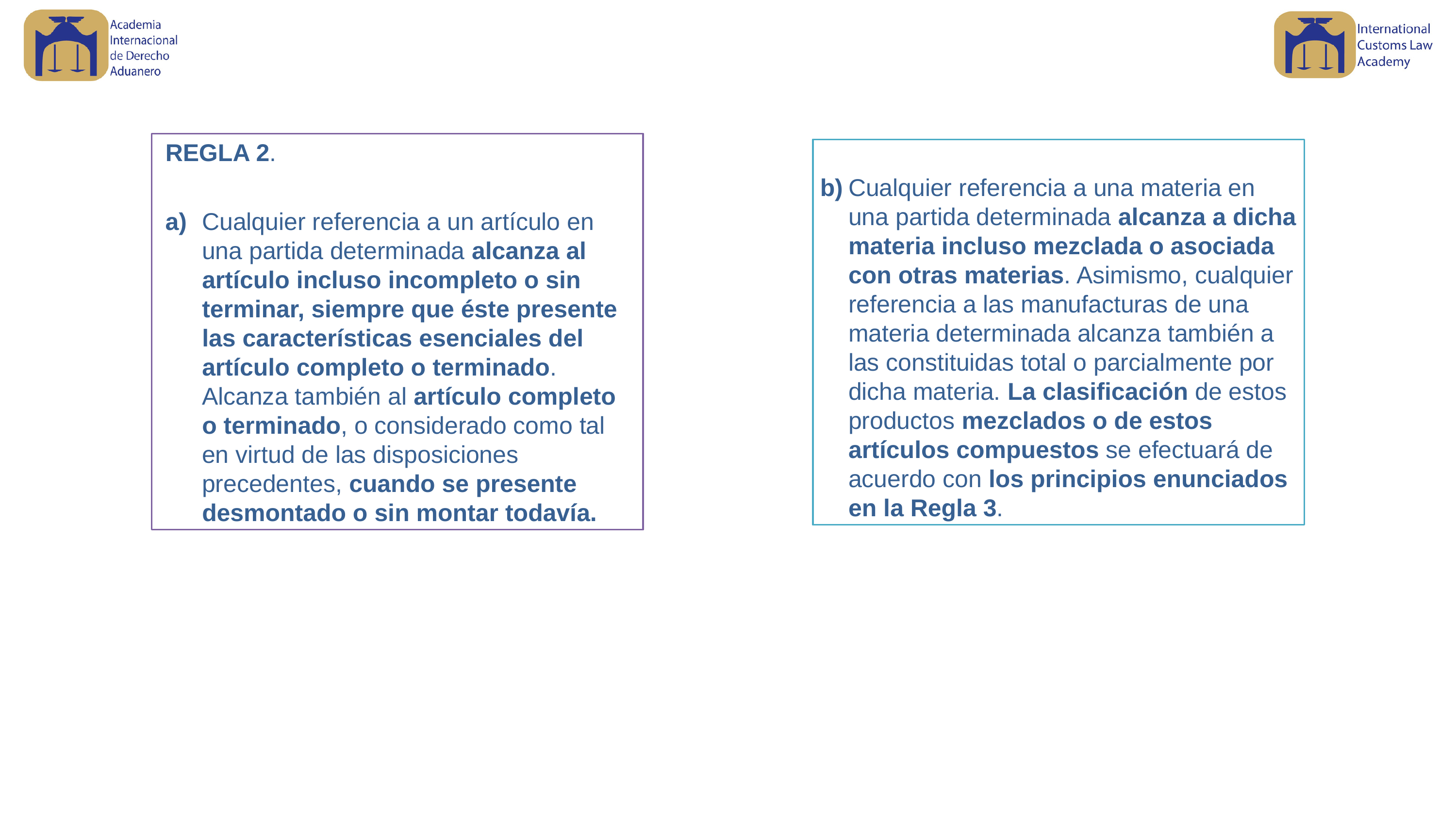

REGLA 2.

a)	Cualquier referencia a un artículo en una partida determinada alcanza al artículo incluso incompleto o sin terminar, siempre que éste presente las características esenciales del artículo completo o terminado. Alcanza también al artículo completo o terminado, o considerado como tal en virtud de las disposiciones precedentes, cuando se presente desmontado o sin montar todavía.

b)	Cualquier referencia a una materia en una partida determinada alcanza a dicha materia incluso mezclada o asociada con otras materias. Asimismo, cualquier referencia a las manufacturas de una materia determinada alcanza también a las constituidas total o parcialmente por dicha materia. La clasificación de estos productos mezclados o de estos artículos compuestos se efectuará de acuerdo con los principios enunciados en la Regla 3.